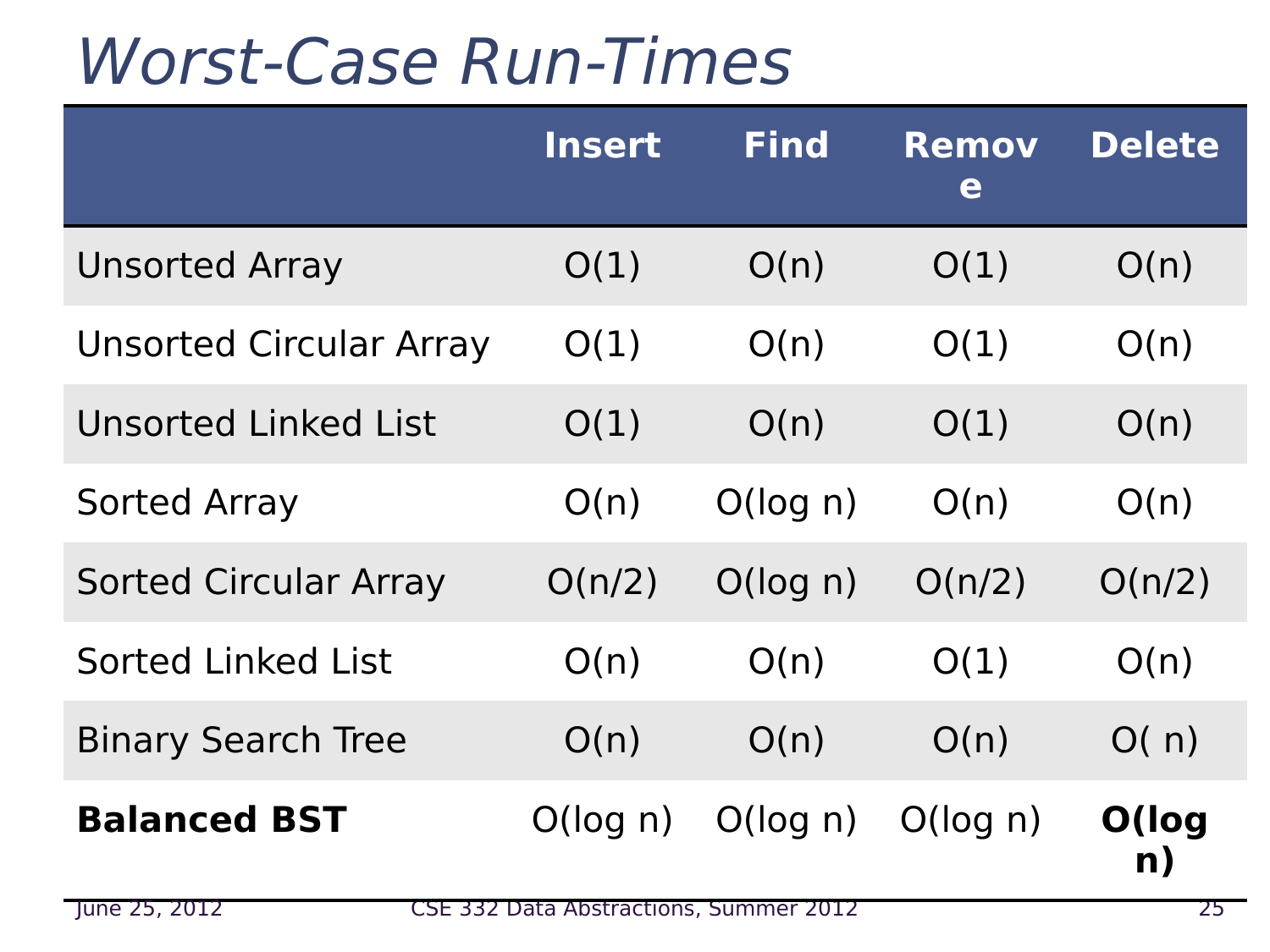

# Worst-Case Run-Times
|  | Insert | Find | Remove | Delete |
| --- | --- | --- | --- | --- |
| Unsorted Array | O(1) | O(n) | O(1) | O(n) |
| Unsorted Circular Array | O(1) | O(n) | O(1) | O(n) |
| Unsorted Linked List | O(1) | O(n) | O(1) | O(n) |
| Sorted Array | O(n) | O(log n) | O(n) | O(n) |
| Sorted Circular Array | O(n/2) | O(log n) | O(n/2) | O(n/2) |
| Sorted Linked List | O(n) | O(n) | O(1) | O(n) |
| Binary Search Tree | O(n) | O(n) | O(n) | O( n) |
| Balanced BST | O(log n) | O(log n) | O(log n) | O(log n) |
June 25, 2012
CSE 332 Data Abstractions, Summer 2012
25